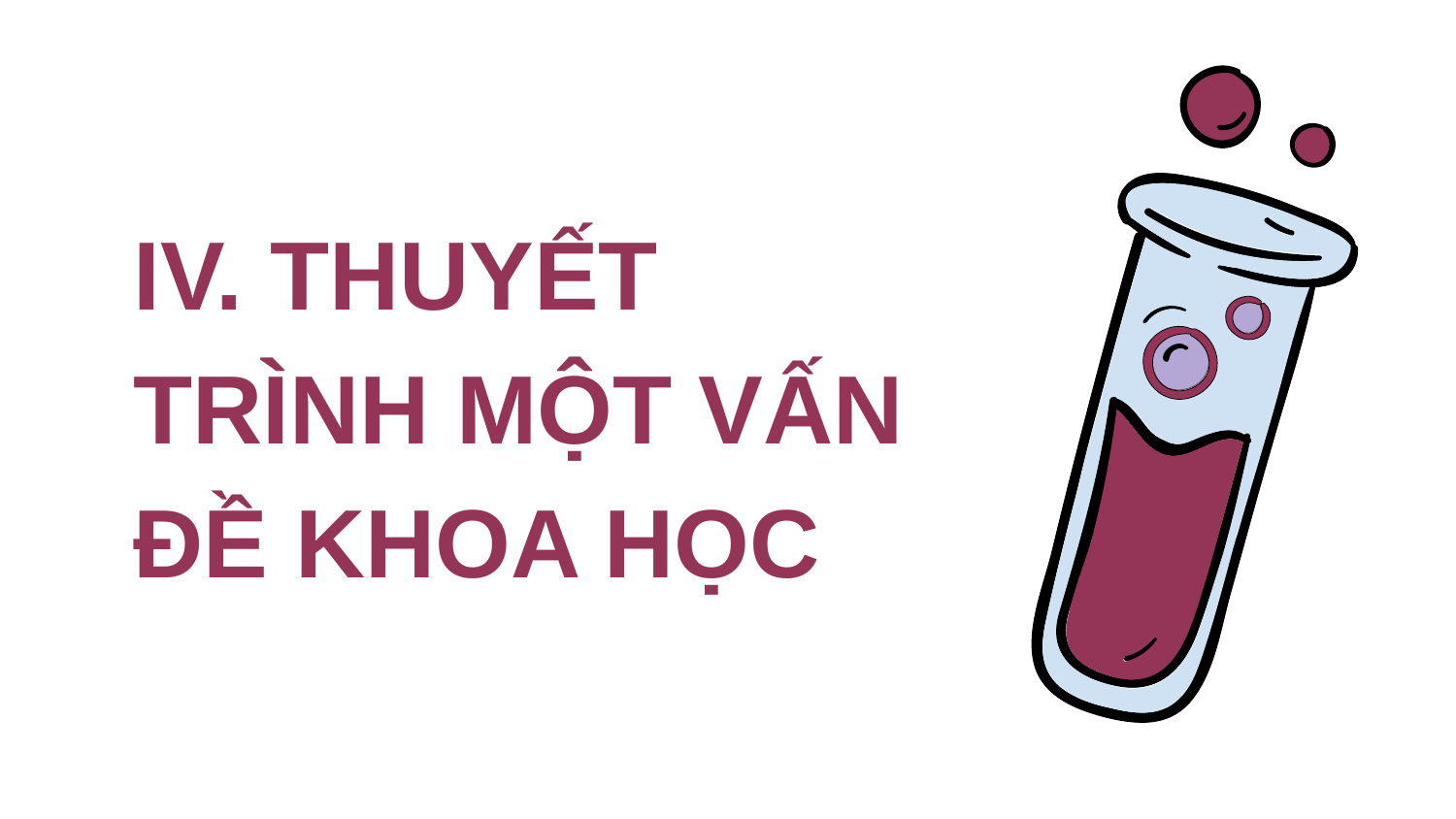

IV. THUYẾT TRÌNH MỘT VẤN ĐỀ KHOA HỌC